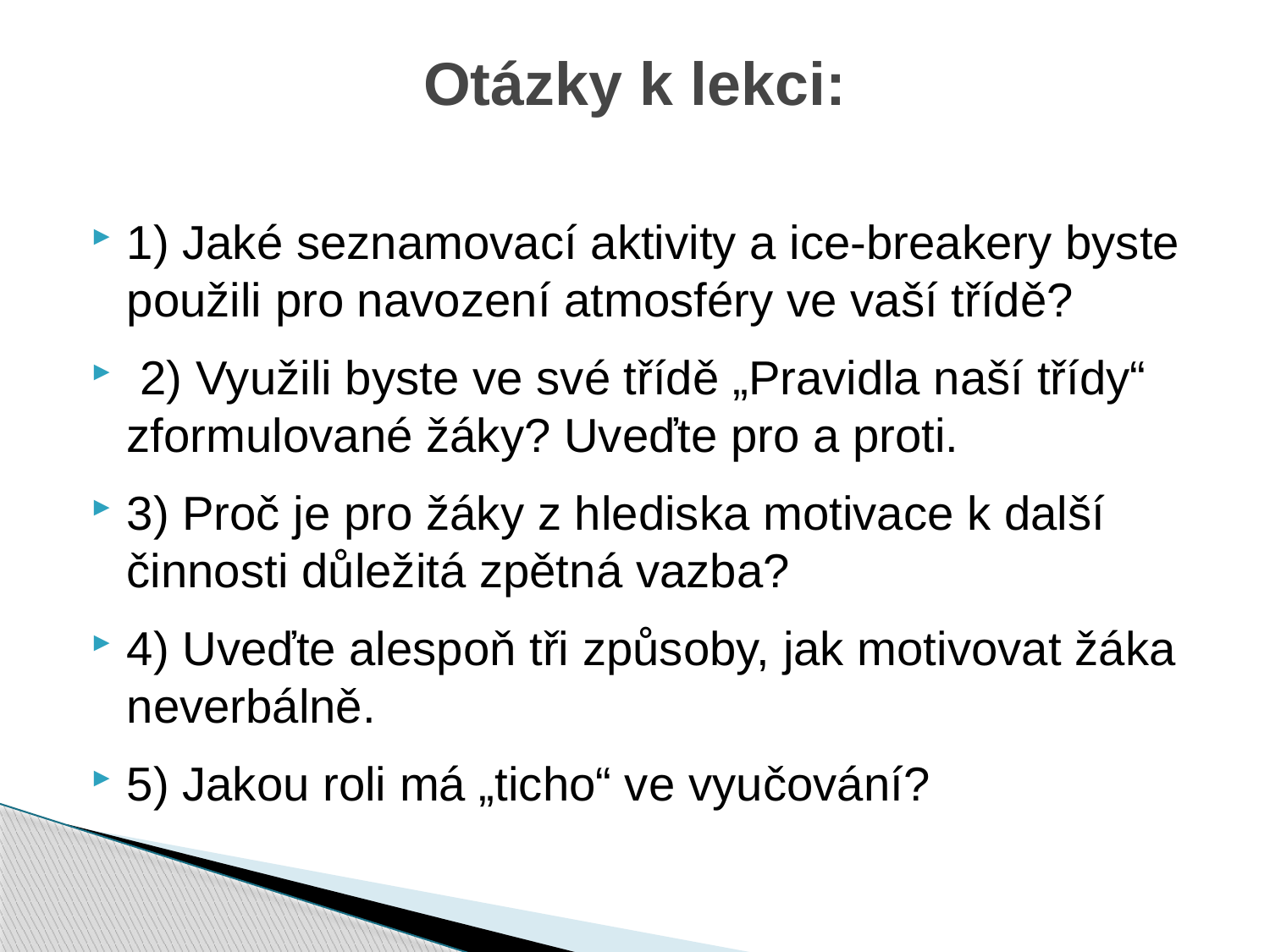

# Otázky k lekci:
1) Jaké seznamovací aktivity a ice-breakery byste použili pro navození atmosféry ve vaší třídě?
 2) Využili byste ve své třídě „Pravidla naší třídy“ zformulované žáky? Uveďte pro a proti.
3) Proč je pro žáky z hlediska motivace k další činnosti důležitá zpětná vazba?
4) Uveďte alespoň tři způsoby, jak motivovat žáka neverbálně.
5) Jakou roli má „ticho“ ve vyučování?